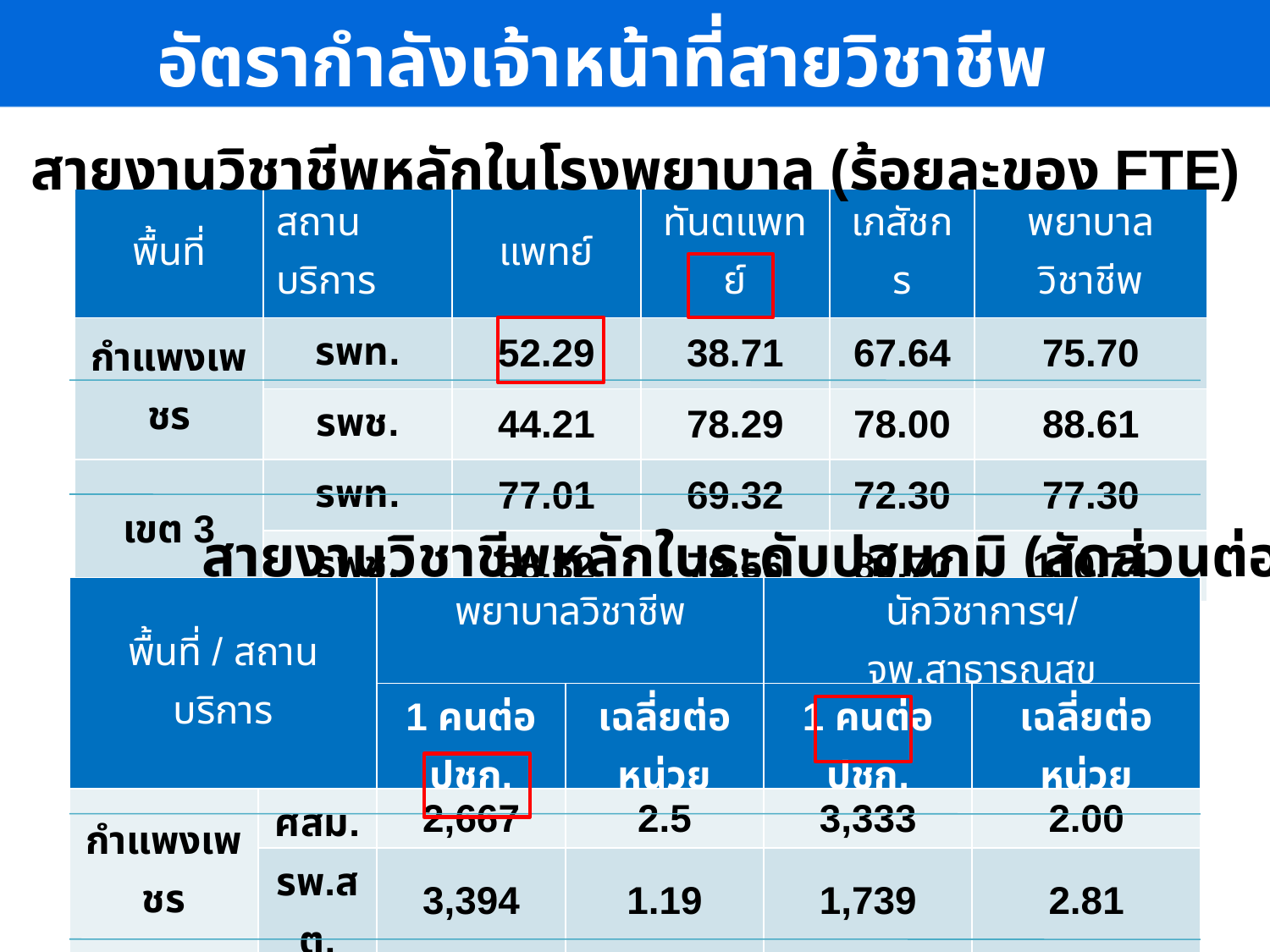

อัตรากำลังเจ้าหน้าที่สายวิชาชีพ
สายงานวิชาชีพหลักในโรงพยาบาล (ร้อยละของ FTE)
| พื้นที่ | สถานบริการ | แพทย์ | ทันตแพทย์ | เภสัชกร | พยาบาลวิชาชีพ |
| --- | --- | --- | --- | --- | --- |
| กำแพงเพชร | รพท. | 52.29 | 38.71 | 67.64 | 75.70 |
|  | รพช. | 44.21 | 78.29 | 78.00 | 88.61 |
| เขต 3 | รพท. | 77.01 | 69.32 | 72.30 | 77.30 |
|  | รพช. | 58.32 | 79.56 | 89.70 | 110.74 |

สายงานวิชาชีพหลักในระดับปฐมภูมิ (สัดส่วนต่อ ปชก.)
| พื้นที่ / สถานบริการ |  | พยาบาลวิชาชีพ |  | นักวิชาการฯ/จพ.สาธารณสุข |  |
| --- | --- | --- | --- | --- | --- |
|  |  | 1 คนต่อ ปชก. | เฉลี่ยต่อหน่วย | 1 คนต่อ ปชก. | เฉลี่ยต่อหน่วย |
| กำแพงเพชร | ศสม. | 2,667 | 2.5 | 3,333 | 2.00 |
|  | รพ.สต. | 3,394 | 1.19 | 1,739 | 2.81 |
| เขต 3 | ศสม. | 2,120 | 5.3 | 13,299 | 0.79 |
|  | รพ.สต. | 4,263 | 1.04 | 1,746 | 2.50 |